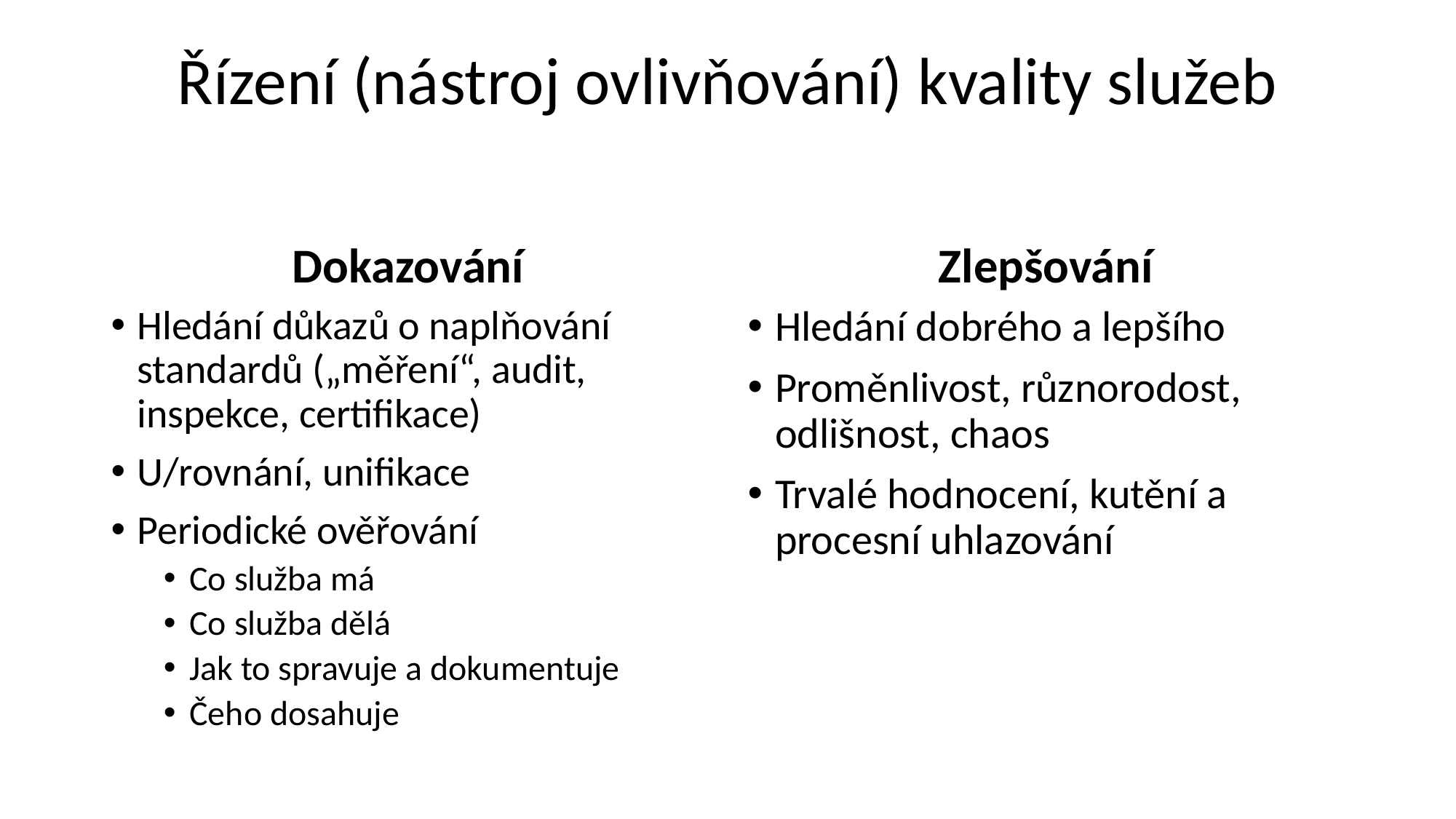

# Řízení (nástroj ovlivňování) kvality služeb
Dokazování
Zlepšování
Hledání důkazů o naplňování standardů („měření“, audit, inspekce, certifikace)
U/rovnání, unifikace
Periodické ověřování
Co služba má
Co služba dělá
Jak to spravuje a dokumentuje
Čeho dosahuje

Hledání dobrého a lepšího
Proměnlivost, různorodost, odlišnost, chaos
Trvalé hodnocení, kutění a procesní uhlazování